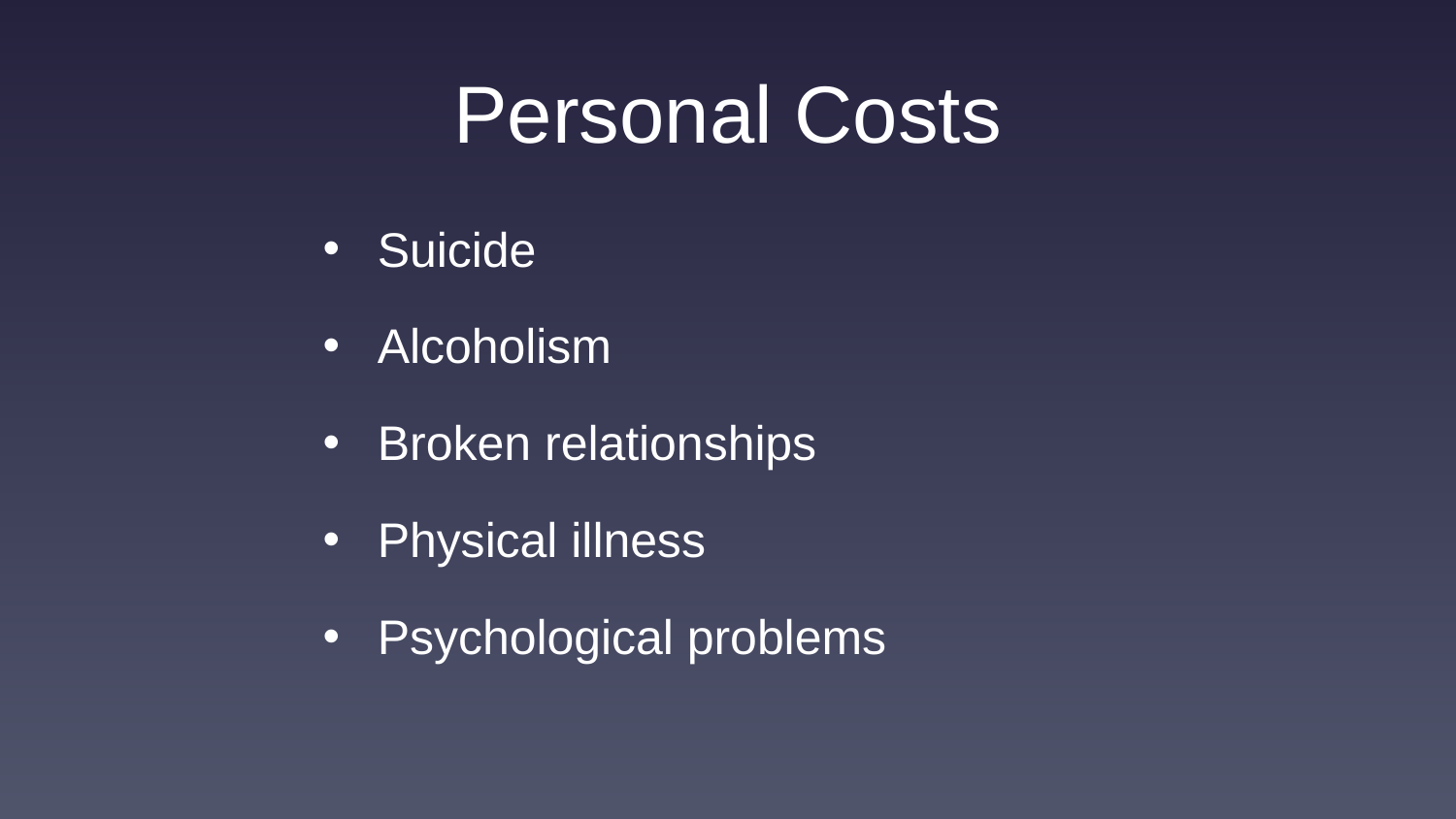

# Personal Costs
Suicide
Alcoholism
Broken relationships
Physical illness
Psychological problems